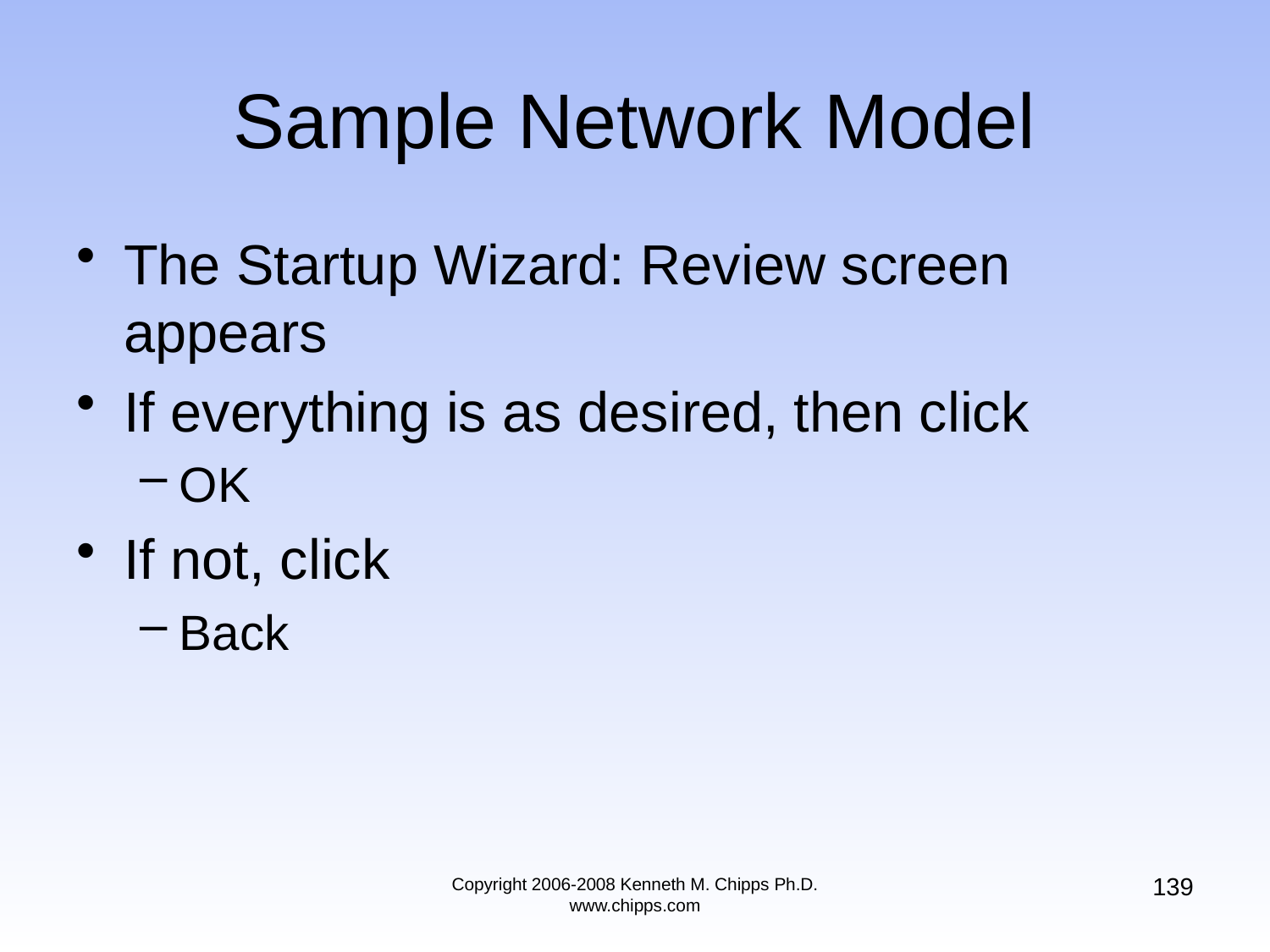

# Sample Network Model
The Startup Wizard: Review screen appears
If everything is as desired, then click
OK
If not, click
Back
139
Copyright 2006-2008 Kenneth M. Chipps Ph.D. www.chipps.com